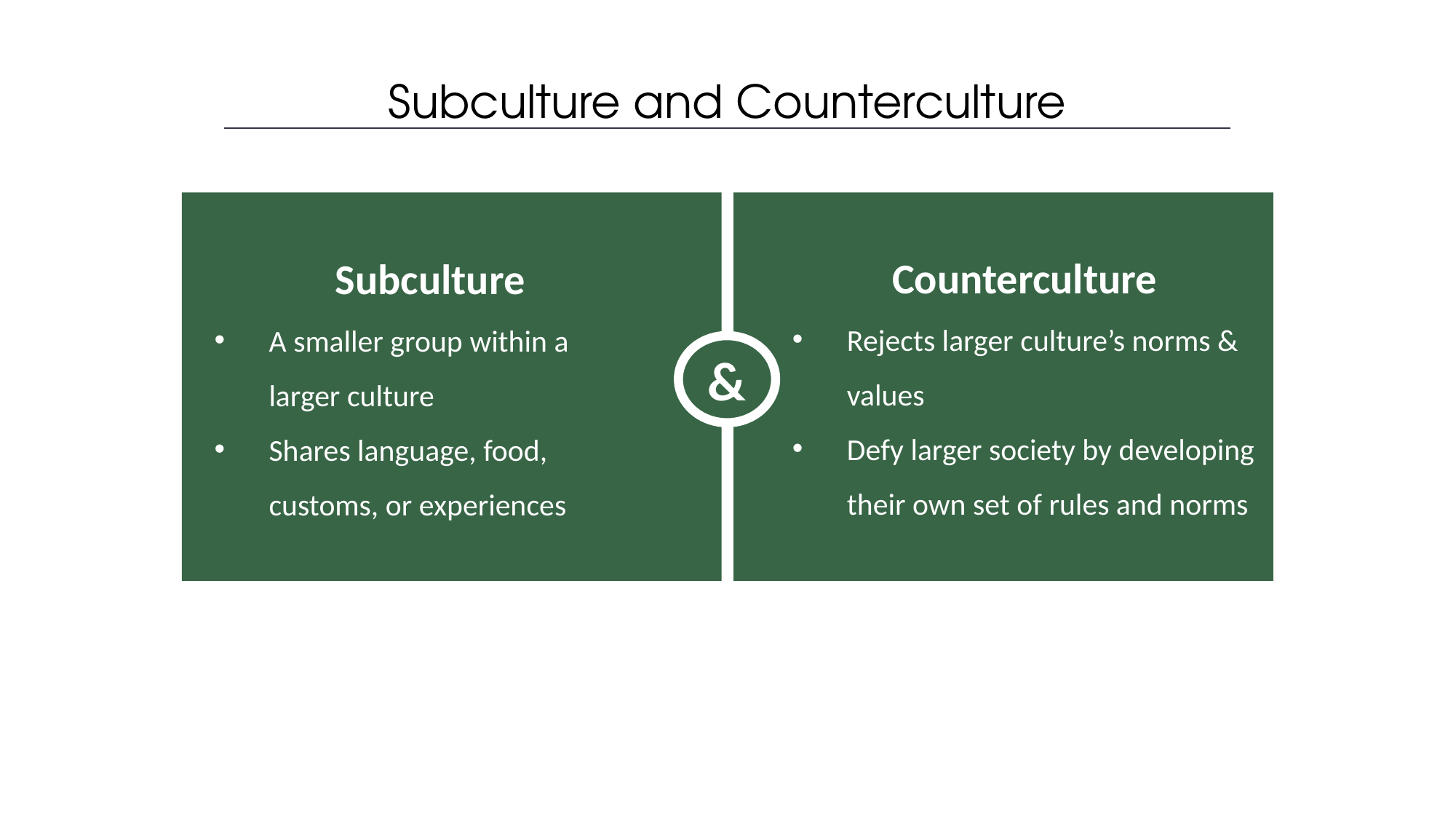

Subculture and Counterculture
HAWKES LEARNING

&
Counterculture
Rejects larger culture’s norms & values
Defy larger society by developing their own set of rules and norms
Subculture
A smaller group within a larger culture
Shares language, food, customs, or experiences